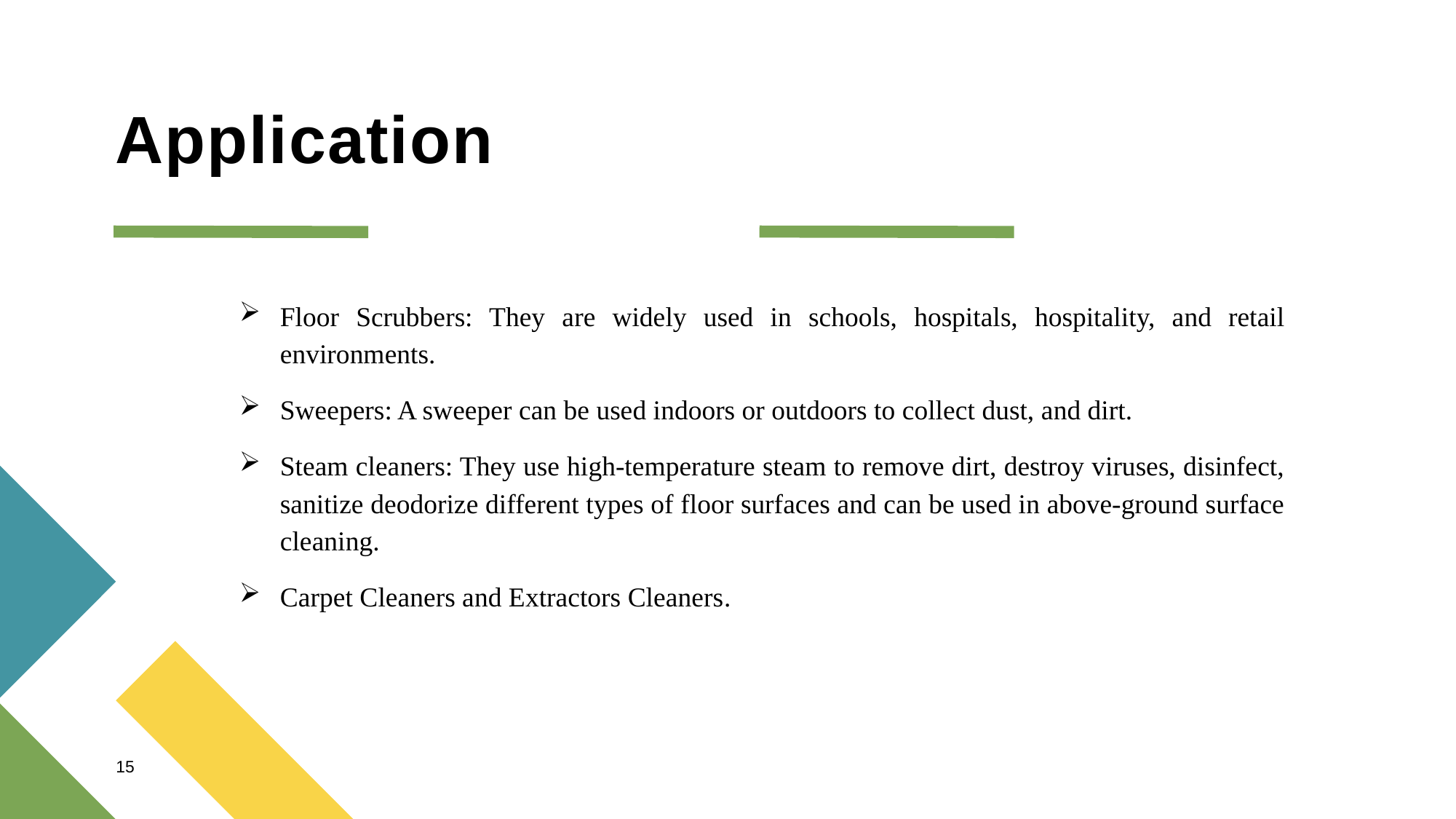

# Application
Floor Scrubbers: They are widely used in schools, hospitals, hospitality, and retail environments.
Sweepers: A sweeper can be used indoors or outdoors to collect dust, and dirt.
Steam cleaners: They use high-temperature steam to remove dirt, destroy viruses, disinfect, sanitize deodorize different types of floor surfaces and can be used in above-ground surface cleaning.
Carpet Cleaners and Extractors Cleaners.
15